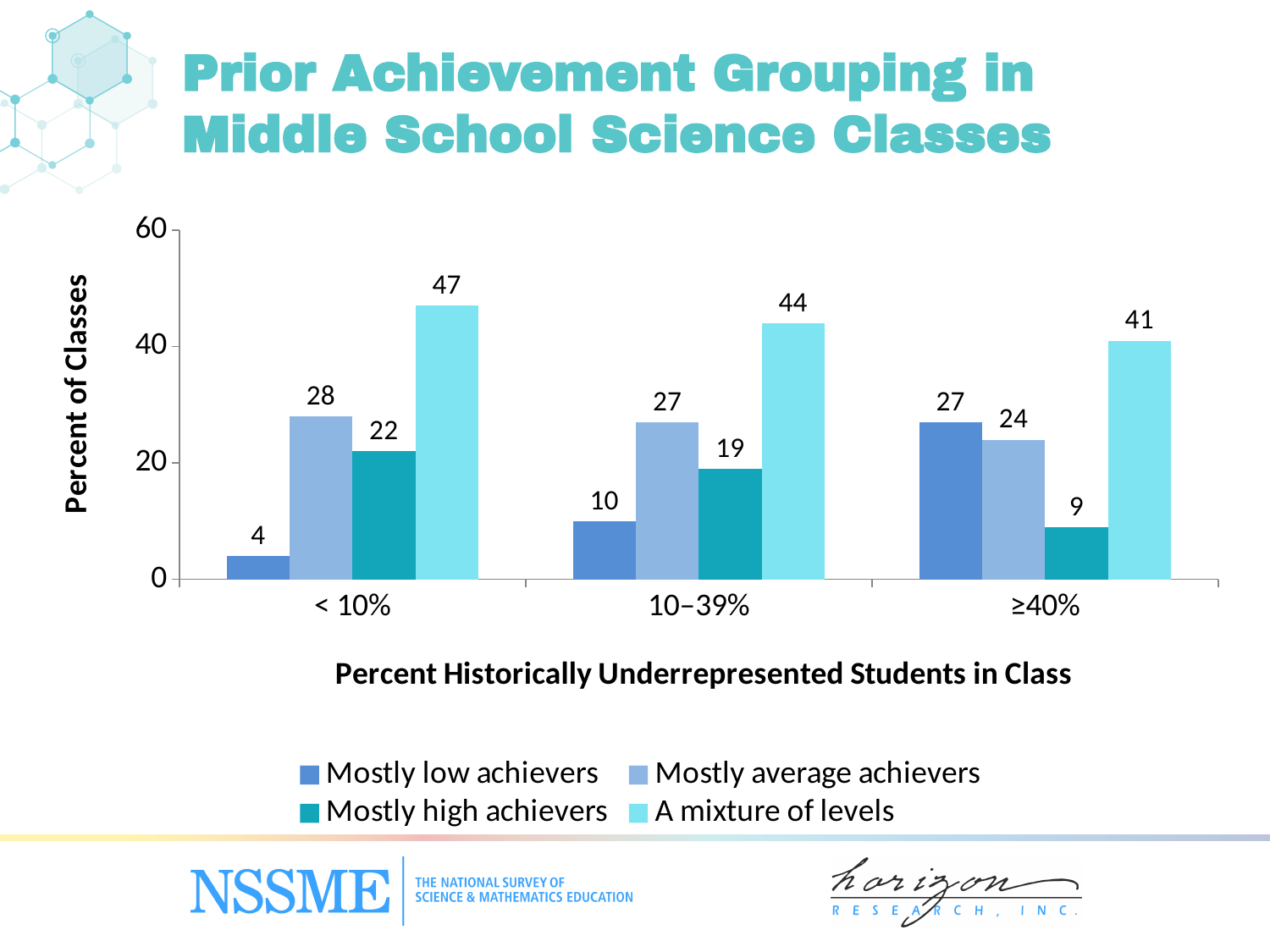

Prior Achievement Grouping in Middle School Science Classes

### Chart

| Category | Mostly low achievers | Mostly average achievers | Mostly high achievers | A mixture of levels |
|---|---|---|---|---|
| < 10% | 4.0 | 28.0 | 22.0 | 47.0 |
| 10–39% | 10.0 | 27.0 | 19.0 | 44.0 |
| ≥40% | 27.0 | 24.0 | 9.0 | 41.0 |